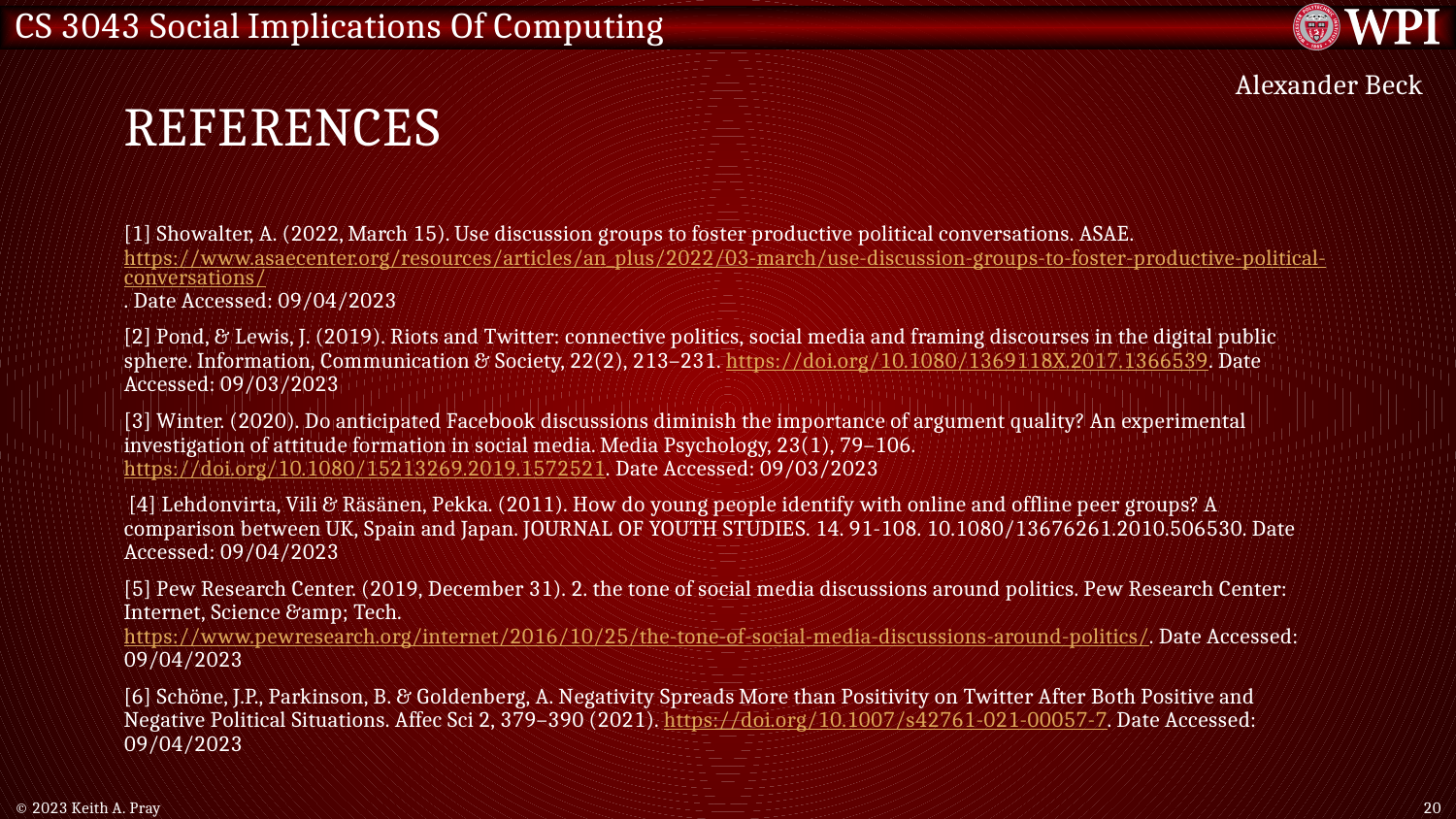

# References
Alexander Beck
[1] Showalter, A. (2022, March 15). Use discussion groups to foster productive political conversations. ASAE. https://www.asaecenter.org/resources/articles/an_plus/2022/03-march/use-discussion-groups-to-foster-productive-political-conversations/. Date Accessed: 09/04/2023
[2] Pond, & Lewis, J. (2019). Riots and Twitter: connective politics, social media and framing discourses in the digital public sphere. Information, Communication & Society, 22(2), 213–231. https://doi.org/10.1080/1369118X.2017.1366539. Date Accessed: 09/03/2023
[3] Winter. (2020). Do anticipated Facebook discussions diminish the importance of argument quality? An experimental investigation of attitude formation in social media. Media Psychology, 23(1), 79–106. https://doi.org/10.1080/15213269.2019.1572521. Date Accessed: 09/03/2023
 [4] Lehdonvirta, Vili & Räsänen, Pekka. (2011). How do young people identify with online and offline peer groups? A comparison between UK, Spain and Japan. JOURNAL OF YOUTH STUDIES. 14. 91-108. 10.1080/13676261.2010.506530. Date Accessed: 09/04/2023
[5] Pew Research Center. (2019, December 31). 2. the tone of social media discussions around politics. Pew Research Center: Internet, Science &amp; Tech. https://www.pewresearch.org/internet/2016/10/25/the-tone-of-social-media-discussions-around-politics/. Date Accessed: 09/04/2023
[6] Schöne, J.P., Parkinson, B. & Goldenberg, A. Negativity Spreads More than Positivity on Twitter After Both Positive and Negative Political Situations. Affec Sci 2, 379–390 (2021). https://doi.org/10.1007/s42761-021-00057-7. Date Accessed: 09/04/2023
© 2023 Keith A. Pray
20